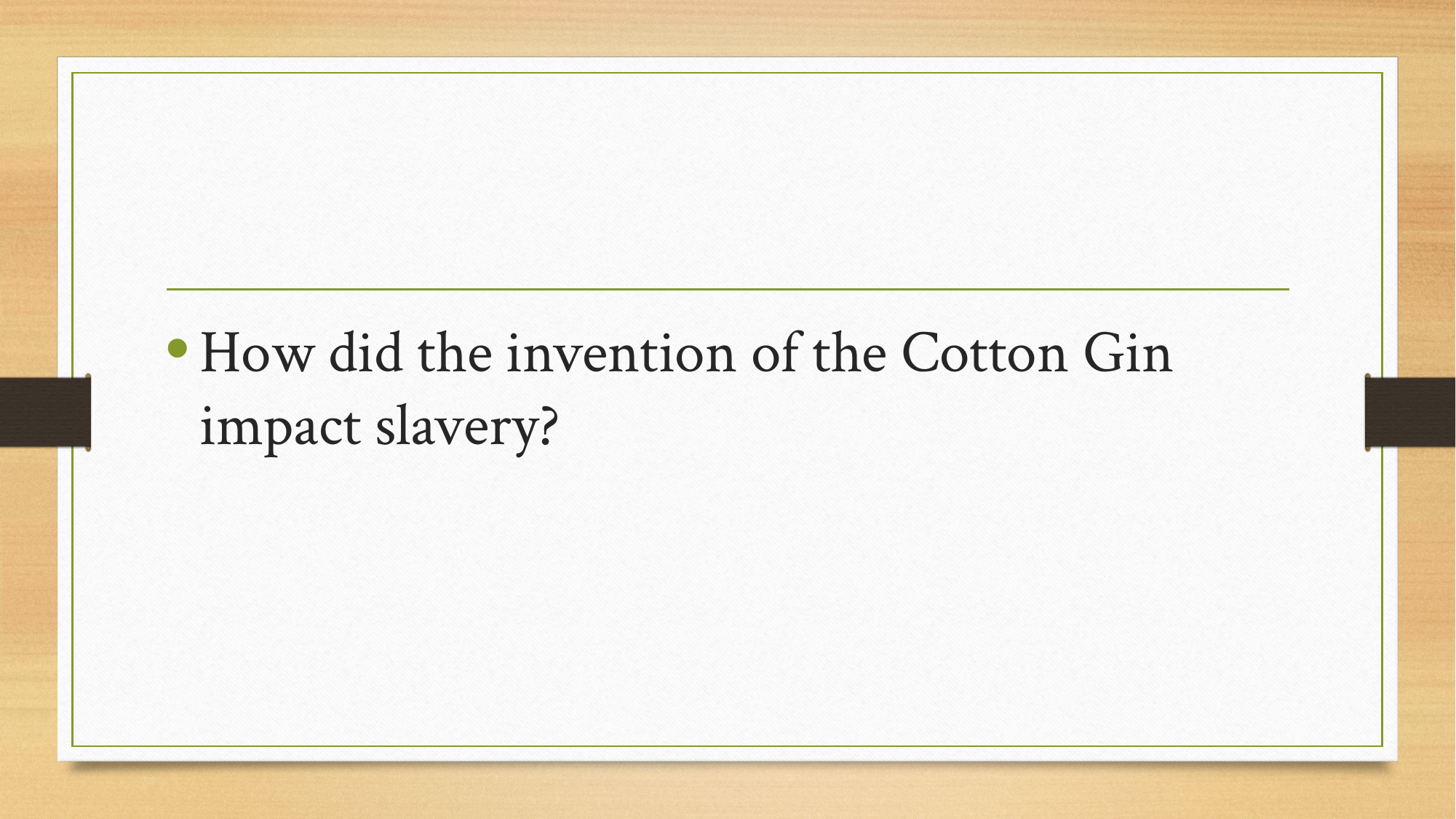

How did the invention of the Cotton Gin impact slavery?